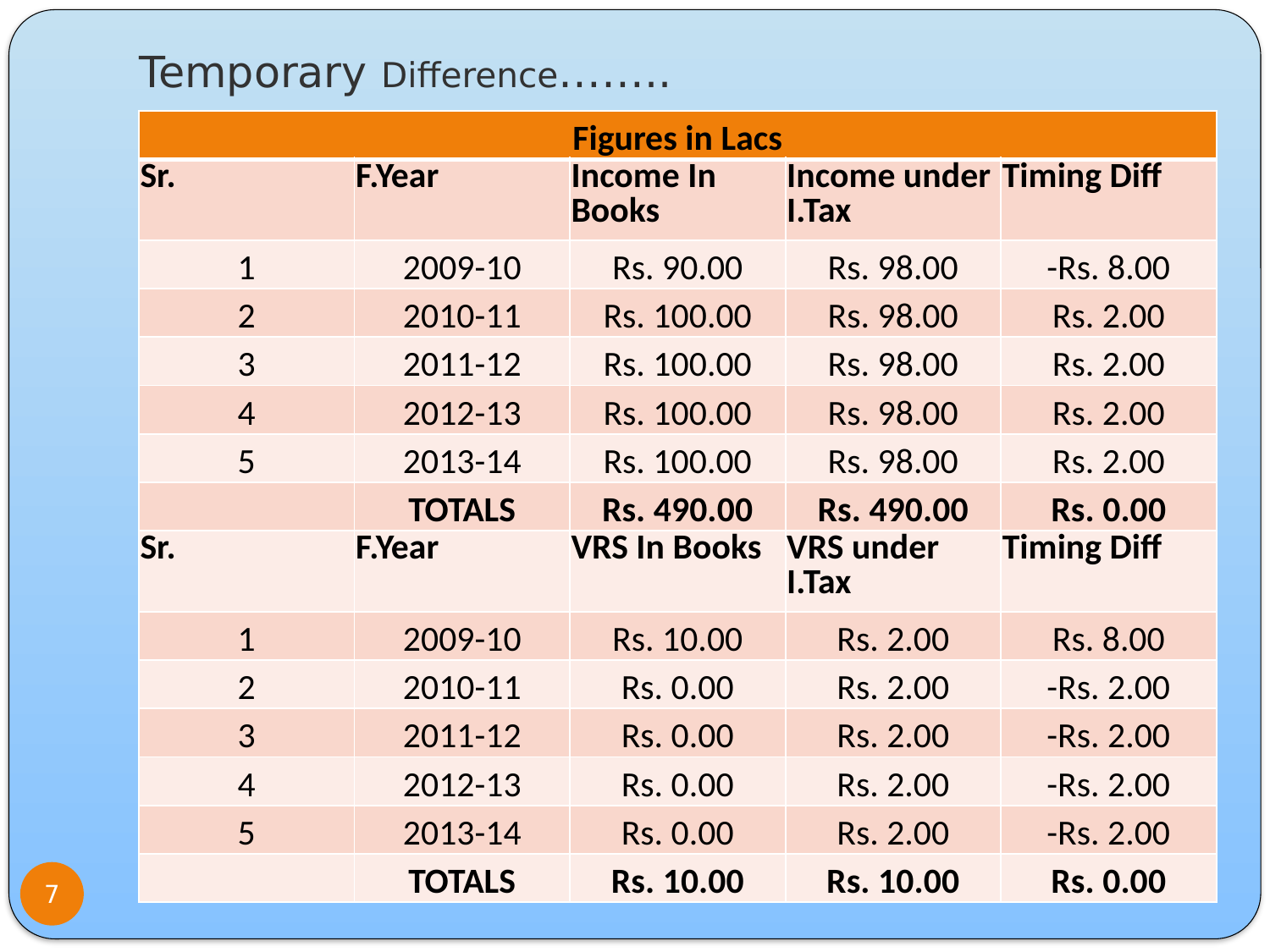

# Temporary Difference……..
| Figures in Lacs |  |  |  |  |
| --- | --- | --- | --- | --- |
| Sr. | F.Year | Income In Books | Income under I.Tax | Timing Diff |
| 1 | 2009-10 | Rs. 90.00 | Rs. 98.00 | -Rs. 8.00 |
| 2 | 2010-11 | Rs. 100.00 | Rs. 98.00 | Rs. 2.00 |
| 3 | 2011-12 | Rs. 100.00 | Rs. 98.00 | Rs. 2.00 |
| 4 | 2012-13 | Rs. 100.00 | Rs. 98.00 | Rs. 2.00 |
| 5 | 2013-14 | Rs. 100.00 | Rs. 98.00 | Rs. 2.00 |
|  | TOTALS | Rs. 490.00 | Rs. 490.00 | Rs. 0.00 |
| Sr. | F.Year | VRS In Books | VRS under I.Tax | Timing Diff |
| 1 | 2009-10 | Rs. 10.00 | Rs. 2.00 | Rs. 8.00 |
| 2 | 2010-11 | Rs. 0.00 | Rs. 2.00 | -Rs. 2.00 |
| 3 | 2011-12 | Rs. 0.00 | Rs. 2.00 | -Rs. 2.00 |
| 4 | 2012-13 | Rs. 0.00 | Rs. 2.00 | -Rs. 2.00 |
| 5 | 2013-14 | Rs. 0.00 | Rs. 2.00 | -Rs. 2.00 |
|  | TOTALS | Rs. 10.00 | Rs. 10.00 | Rs. 0.00 |
7